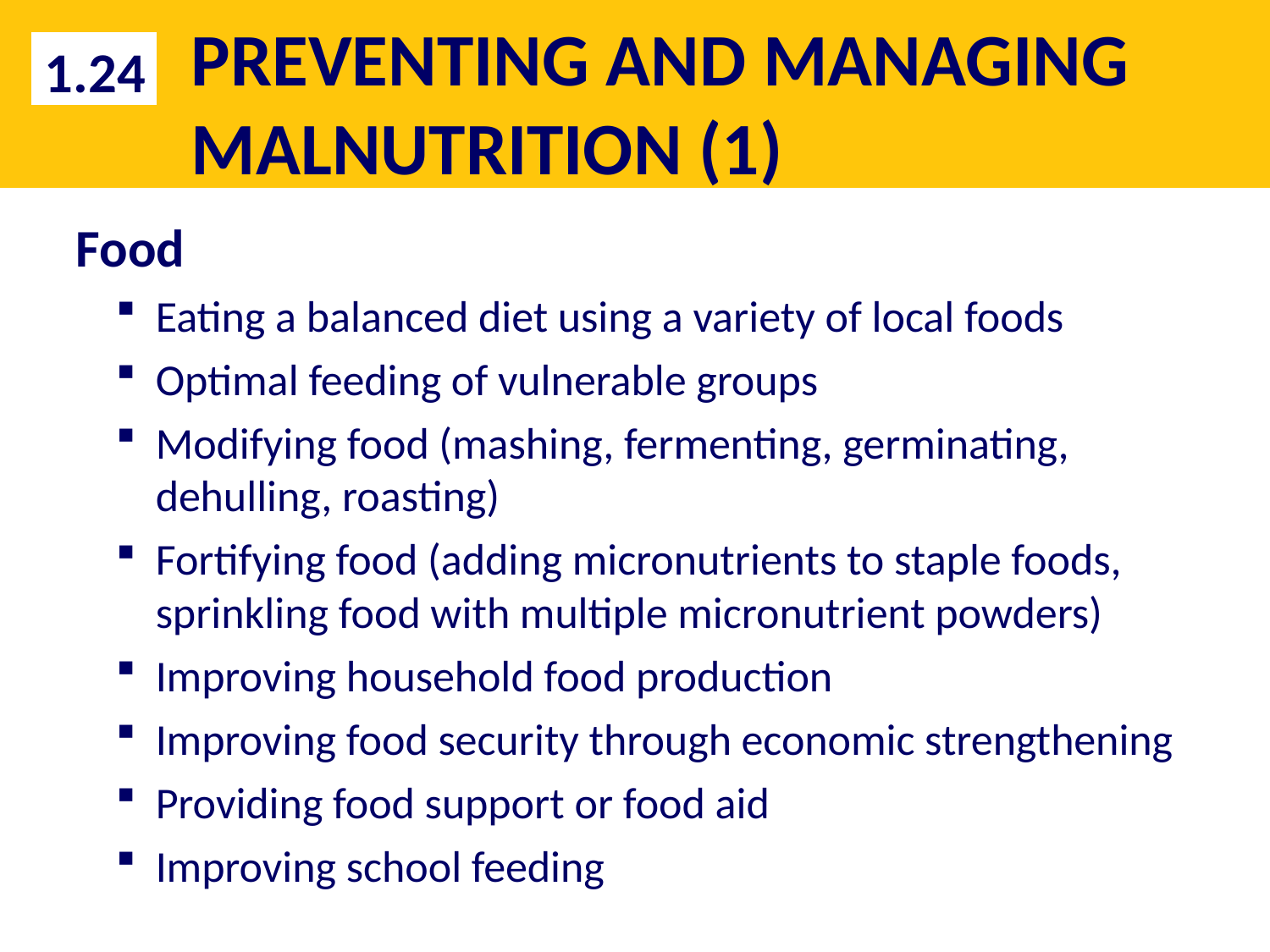

# PREVENTING AND MANAGING MALNUTRITION (1)
1.24
Food
Eating a balanced diet using a variety of local foods
Optimal feeding of vulnerable groups
Modifying food (mashing, fermenting, germinating, dehulling, roasting)
Fortifying food (adding micronutrients to staple foods, sprinkling food with multiple micronutrient powders)
Improving household food production
Improving food security through economic strengthening
Providing food support or food aid
Improving school feeding